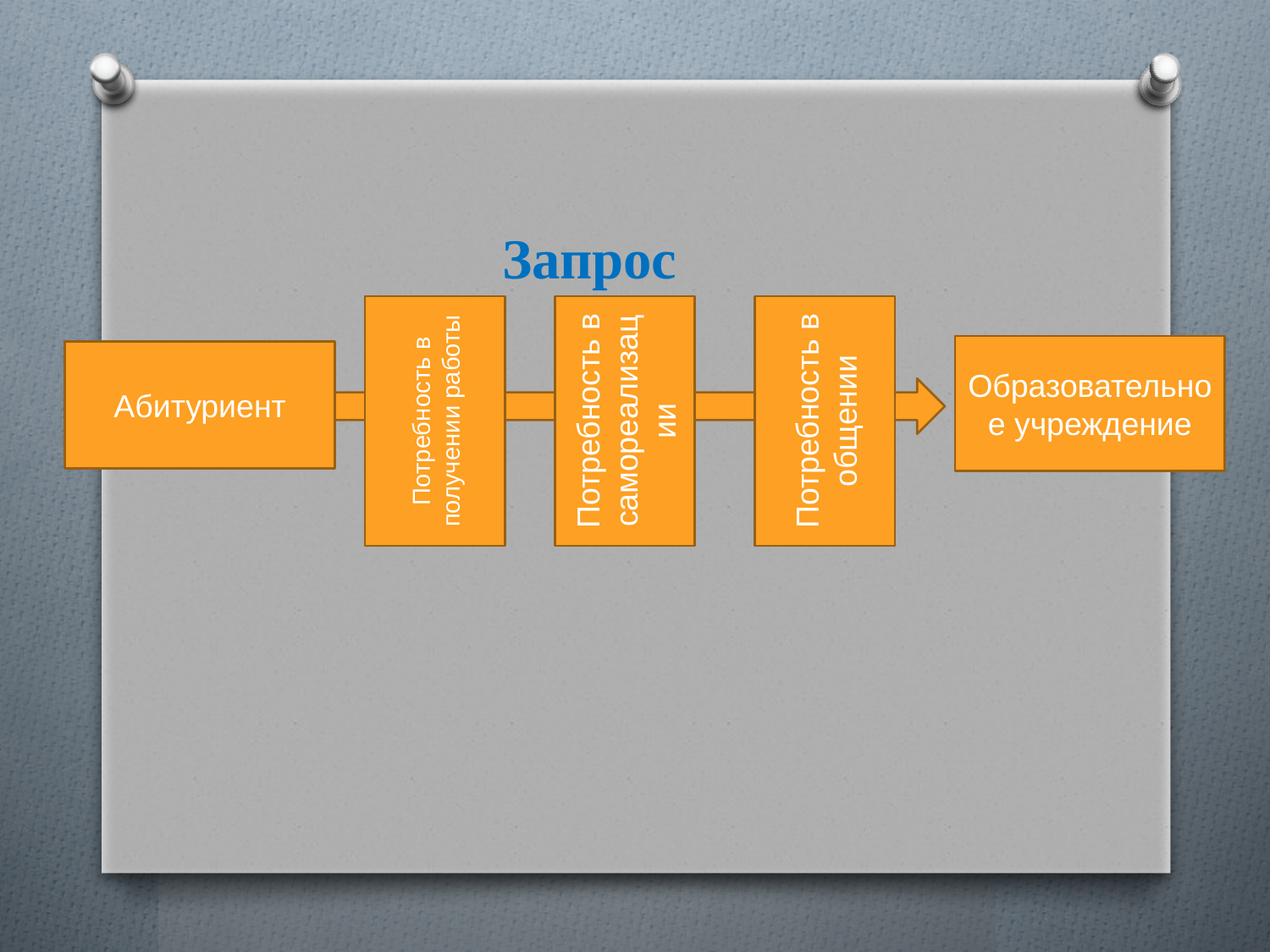

Запрос
Потребность в получении работы
Потребность в самореализации
Потребность в общении
Образовательное учреждение
Абитуриент